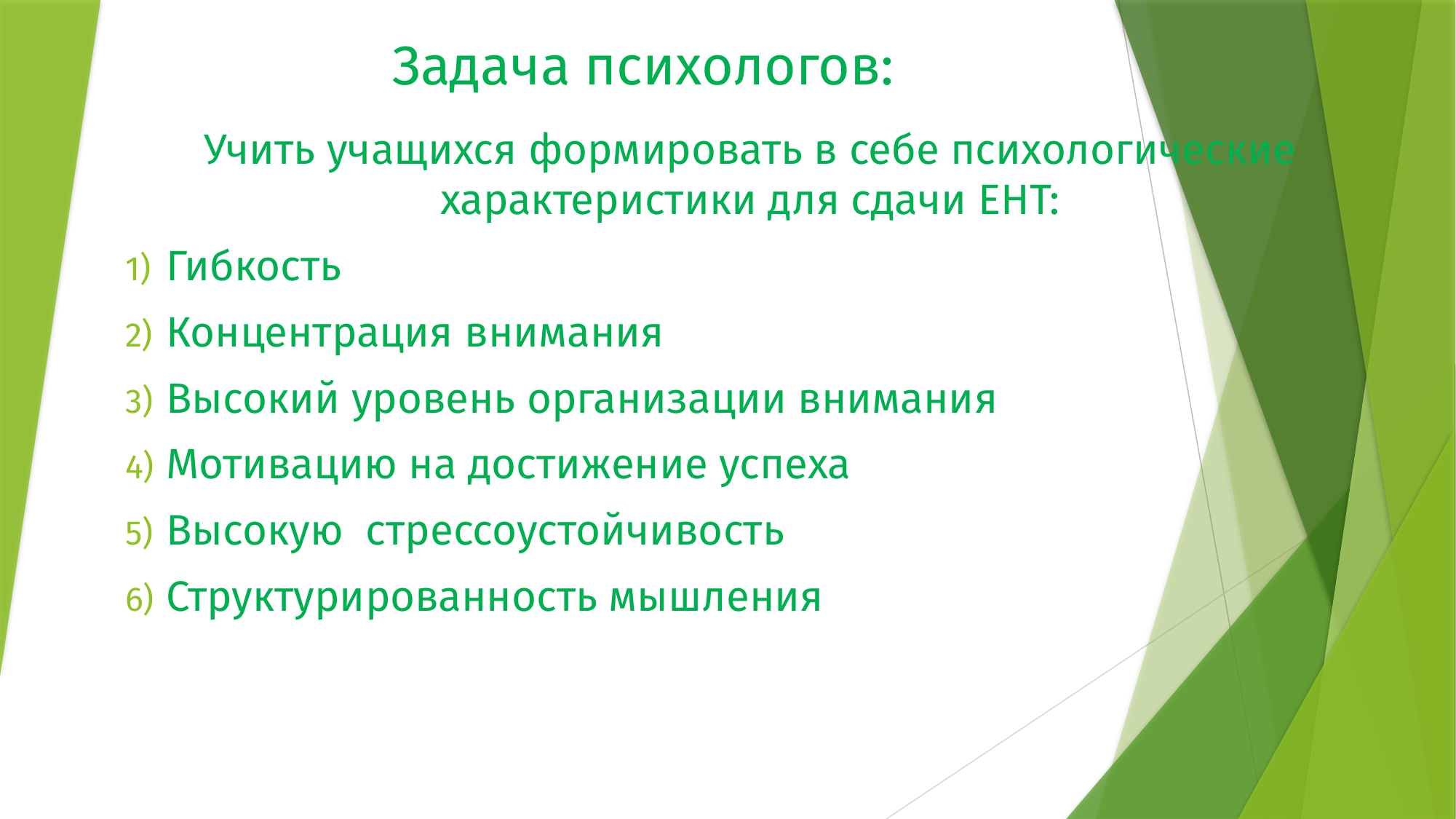

# Задача психологов:
Учить учащихся формировать в себе психологические характеристики для сдачи ЕНТ:
Гибкость
Концентрация внимания
Высокий уровень организации внимания
Мотивацию на достижение успеха
Высокую  стрессоустойчивость
Структурированность мышления